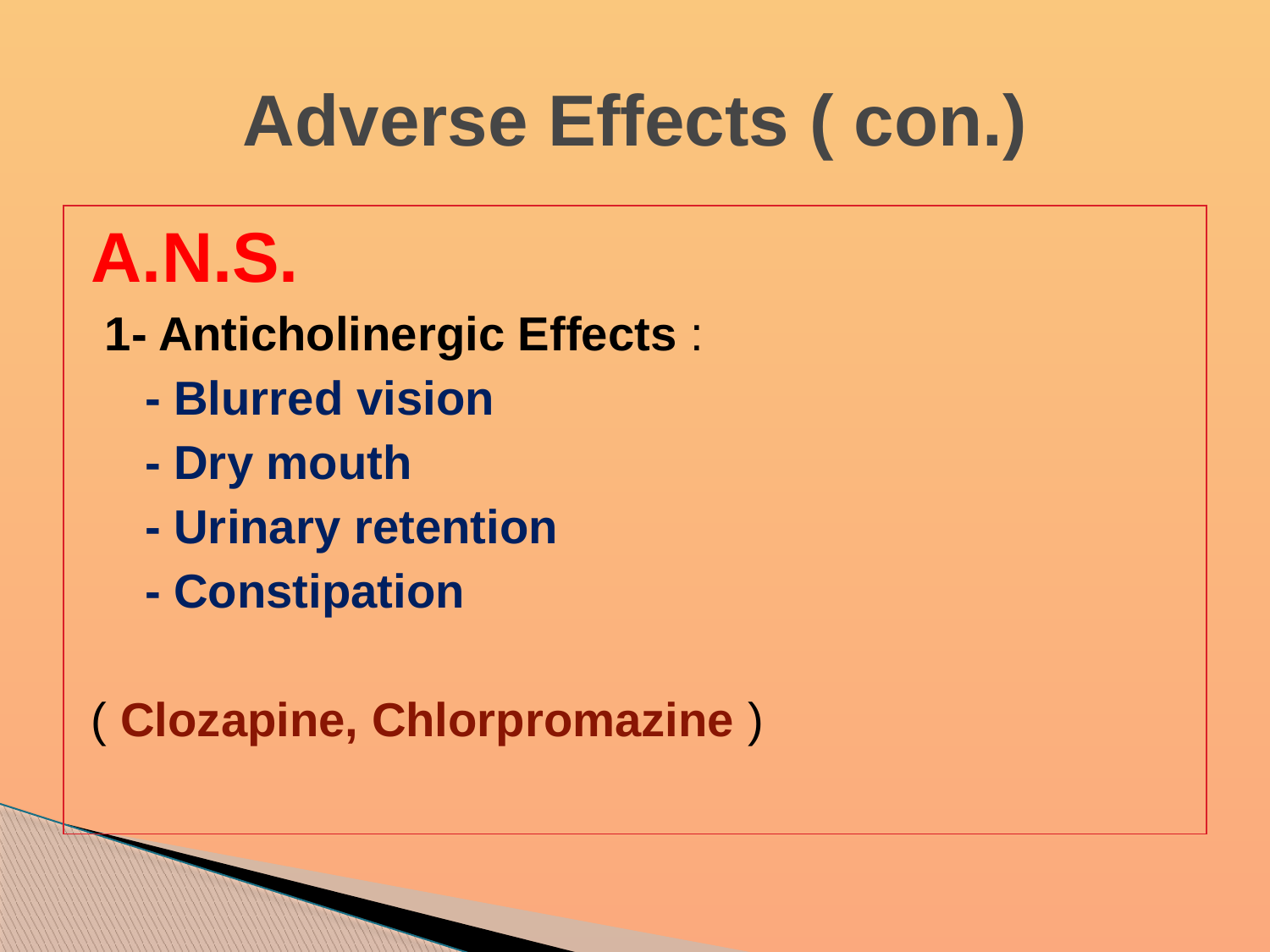

# Adverse Effects ( con.)
A.N.S.
 1- Anticholinergic Effects :
    - Blurred vision
    - Dry mouth
    - Urinary retention
    - Constipation

( Clozapine, Chlorpromazine )